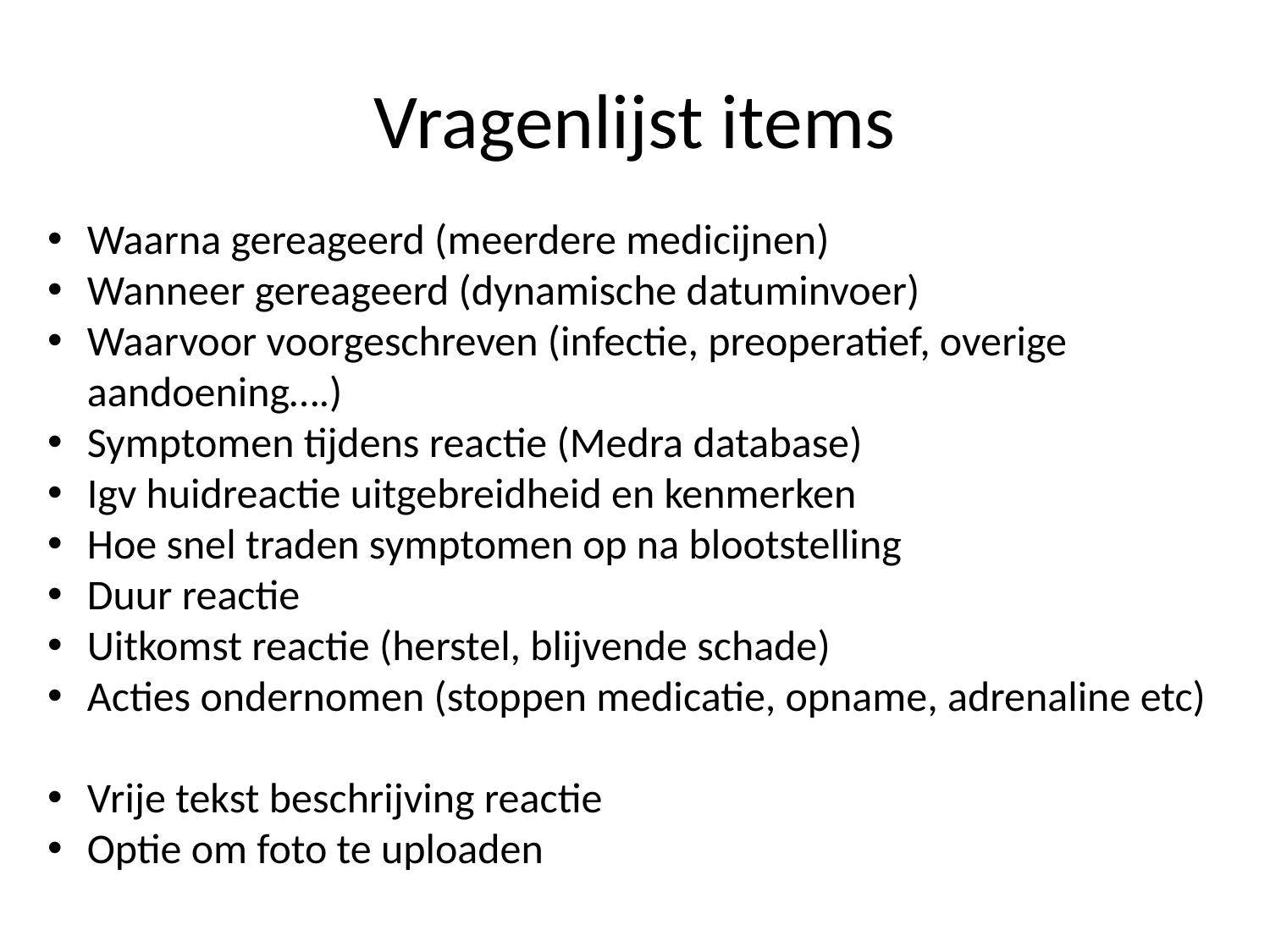

# Vragenlijst items
Waarna gereageerd (meerdere medicijnen)
Wanneer gereageerd (dynamische datuminvoer)
Waarvoor voorgeschreven (infectie, preoperatief, overige aandoening….)
Symptomen tijdens reactie (Medra database)
Igv huidreactie uitgebreidheid en kenmerken
Hoe snel traden symptomen op na blootstelling
Duur reactie
Uitkomst reactie (herstel, blijvende schade)
Acties ondernomen (stoppen medicatie, opname, adrenaline etc)

Vrije tekst beschrijving reactie
Optie om foto te uploaden